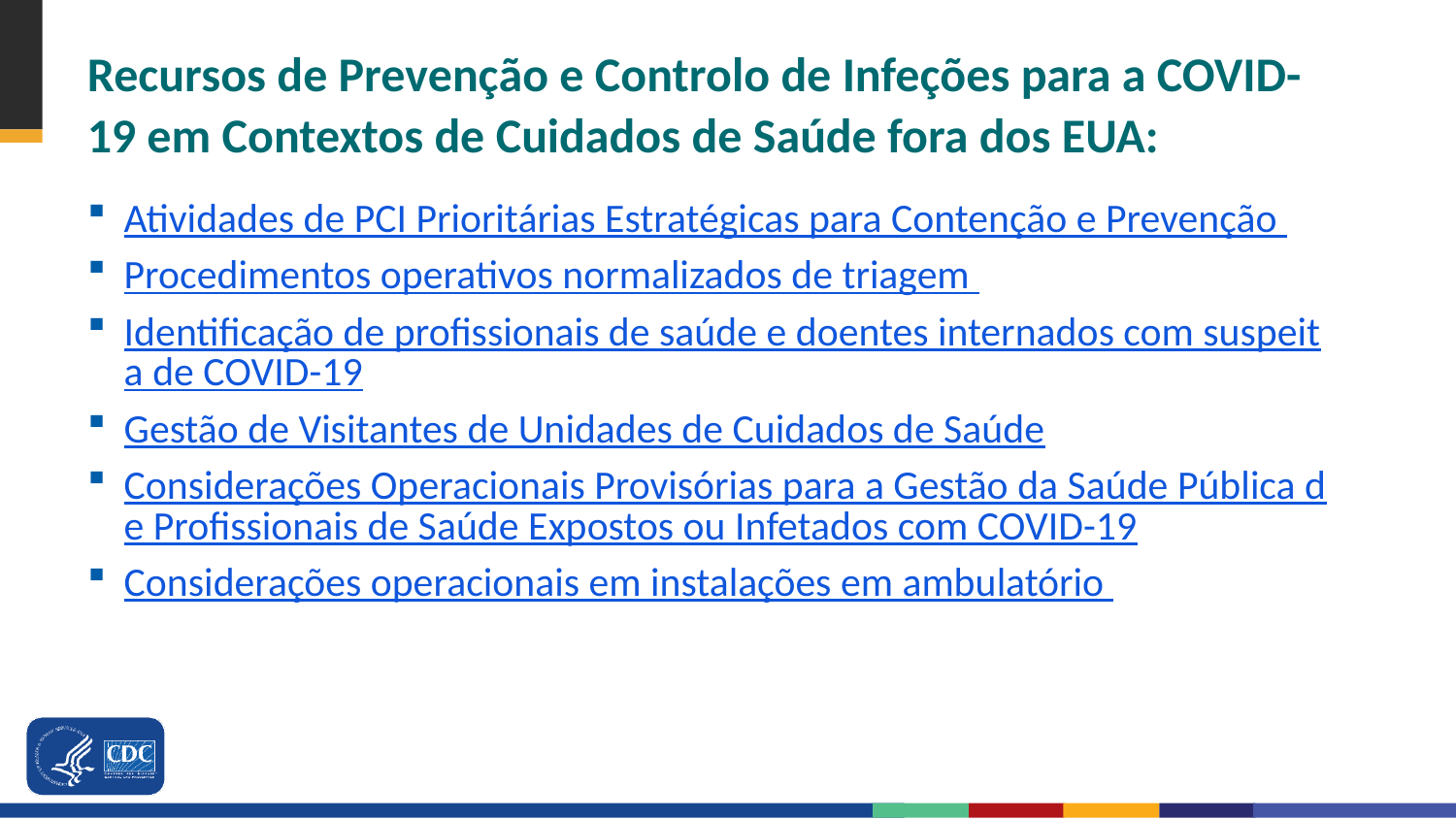

# Recursos de Prevenção e Controlo de Infeções para a COVID-19 em Contextos de Cuidados de Saúde fora dos EUA:
Atividades de PCI Prioritárias Estratégicas para Contenção e Prevenção
Procedimentos operativos normalizados de triagem
Identificação de profissionais de saúde e doentes internados com suspeita de COVID-19
Gestão de Visitantes de Unidades de Cuidados de Saúde
Considerações Operacionais Provisórias para a Gestão da Saúde Pública de Profissionais de Saúde Expostos ou Infetados com COVID-19
Considerações operacionais em instalações em ambulatório